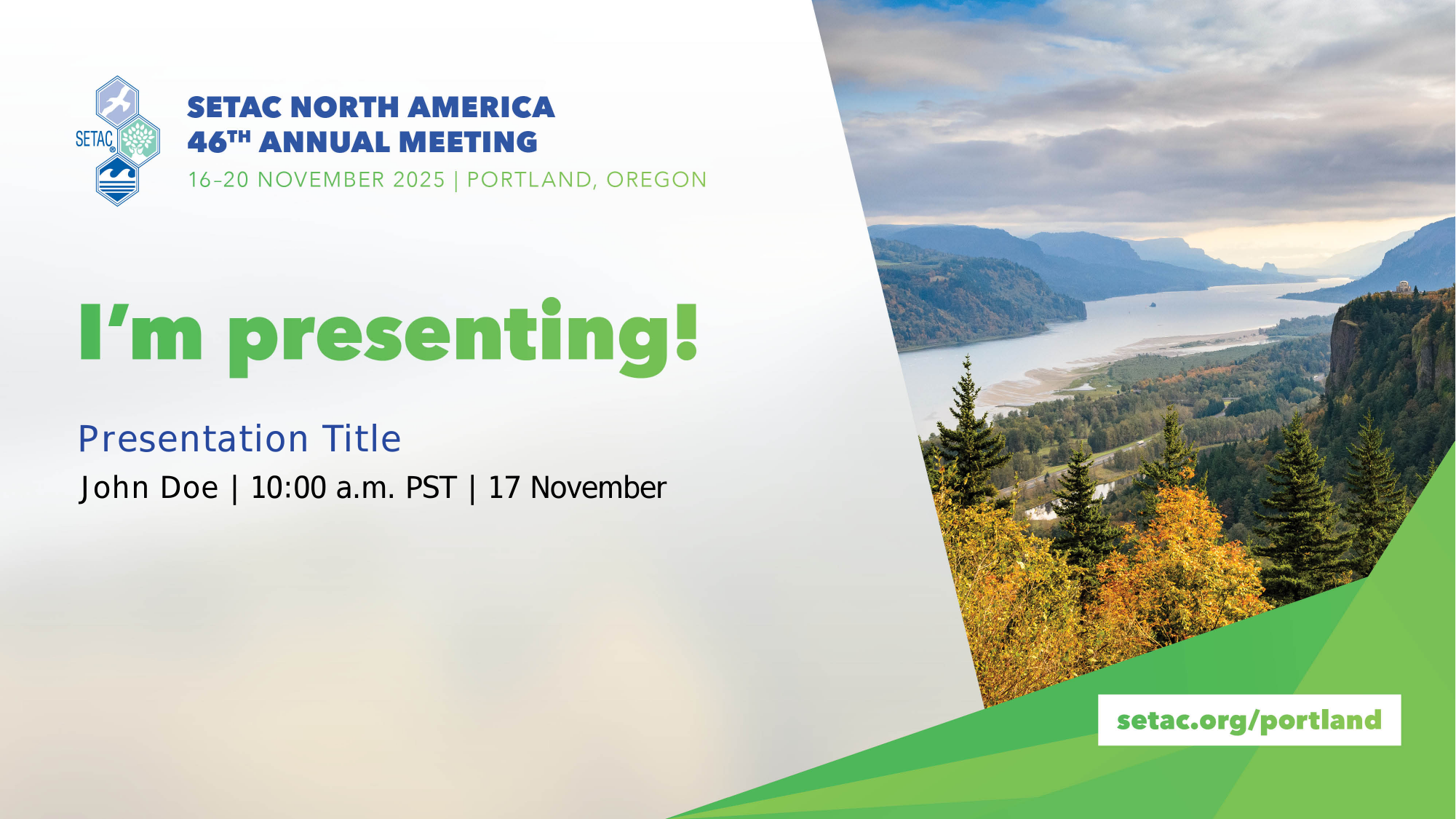

Presentation Title
John Doe | 10:00 a.m. PST | 17 November